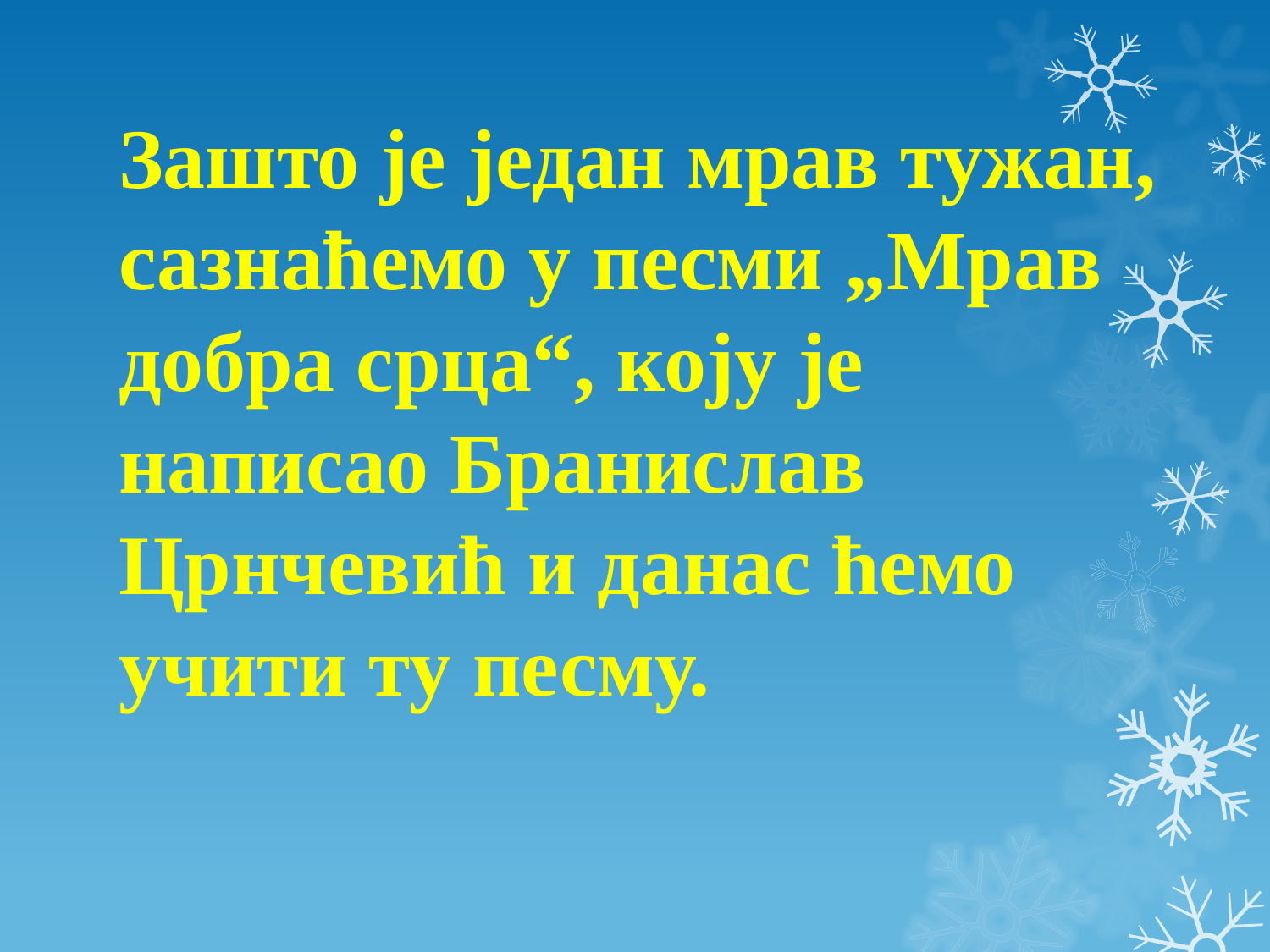

# Зашто је један мрав тужан, сазнаћемо у песми „Мрав добра срца“, коју је написао Бранислав Црнчевић и данас ћемо учити ту песму.